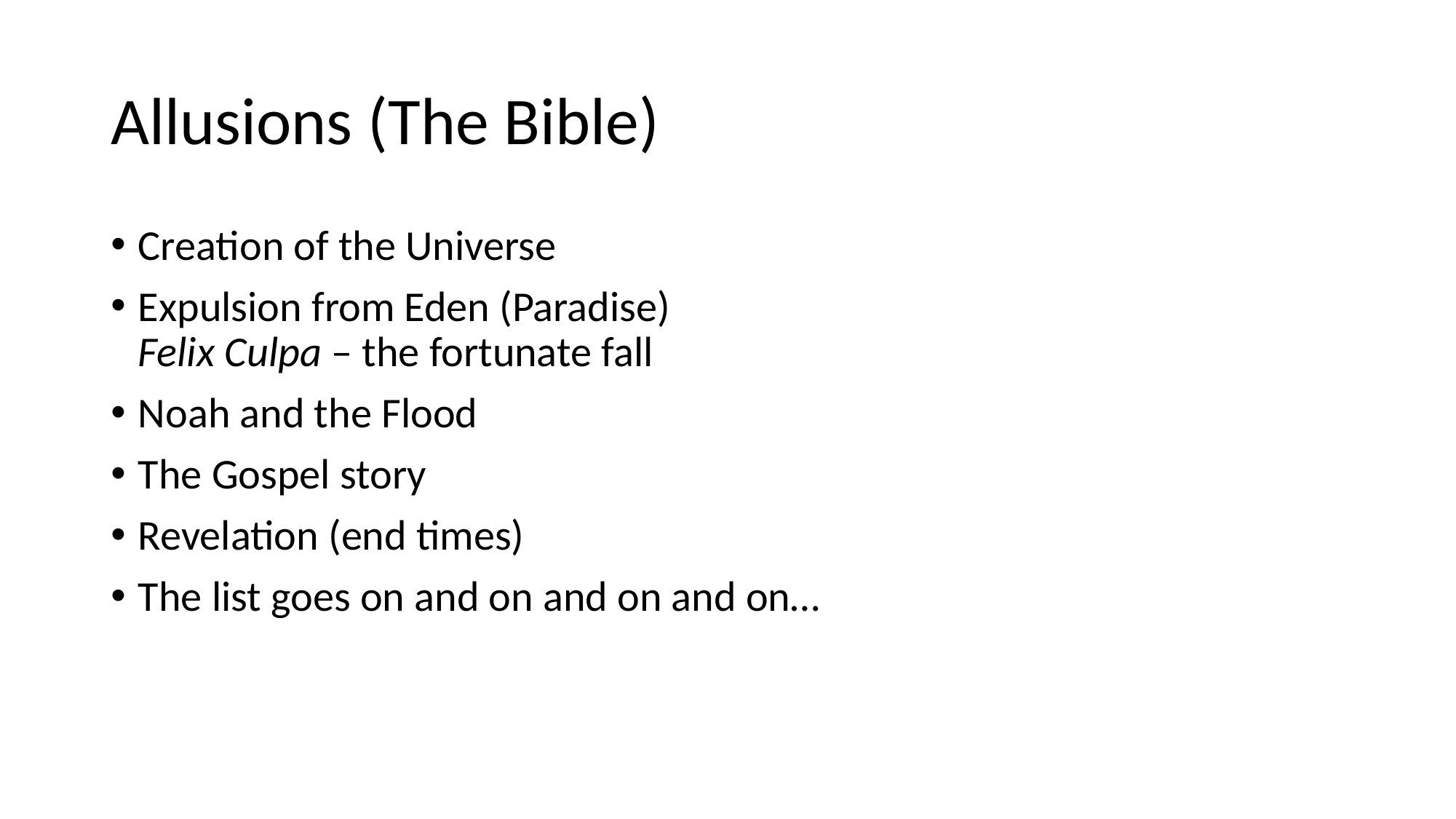

# Allusions (The Bible)
Creation of the Universe
Expulsion from Eden (Paradise)
Felix Culpa – the fortunate fall
Noah and the Flood
The Gospel story
Revelation (end times)
The list goes on and on and on and on…